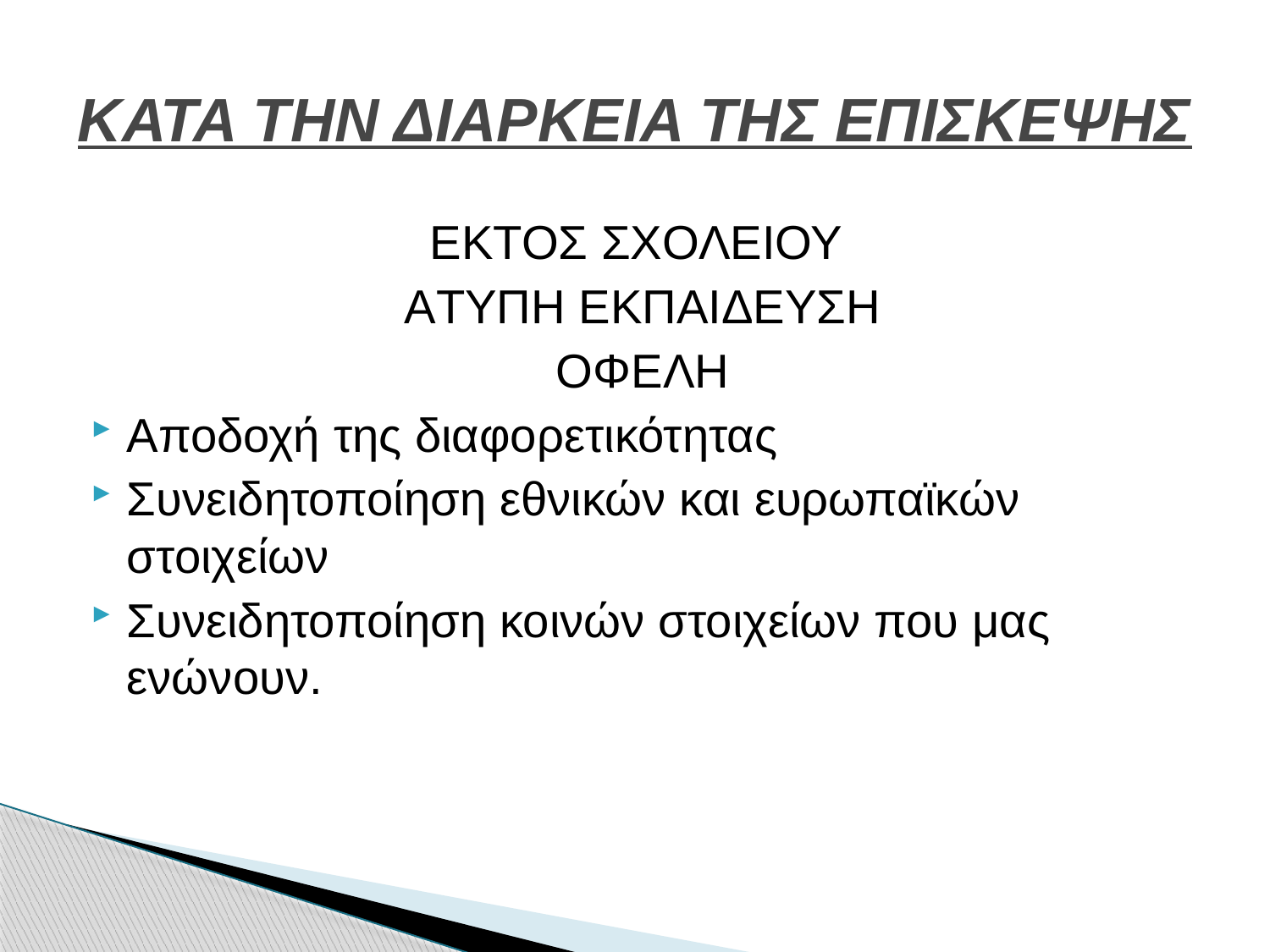

# ΚΑΤΑ ΤΗΝ ΔΙΑΡΚΕΙΑ ΤΗΣ ΕΠΙΣΚΕΨΗΣ
ΕΚΤΟΣ ΣΧΟΛΕΙΟΥ
AΤΥΠΗ ΕΚΠΑΙΔΕΥΣΗ
ΟΦΕΛΗ
Αποδοχή της διαφορετικότητας
Συνειδητοποίηση εθνικών και ευρωπαϊκών στοιχείων
Συνειδητοποίηση κοινών στοιχείων που μας ενώνουν.